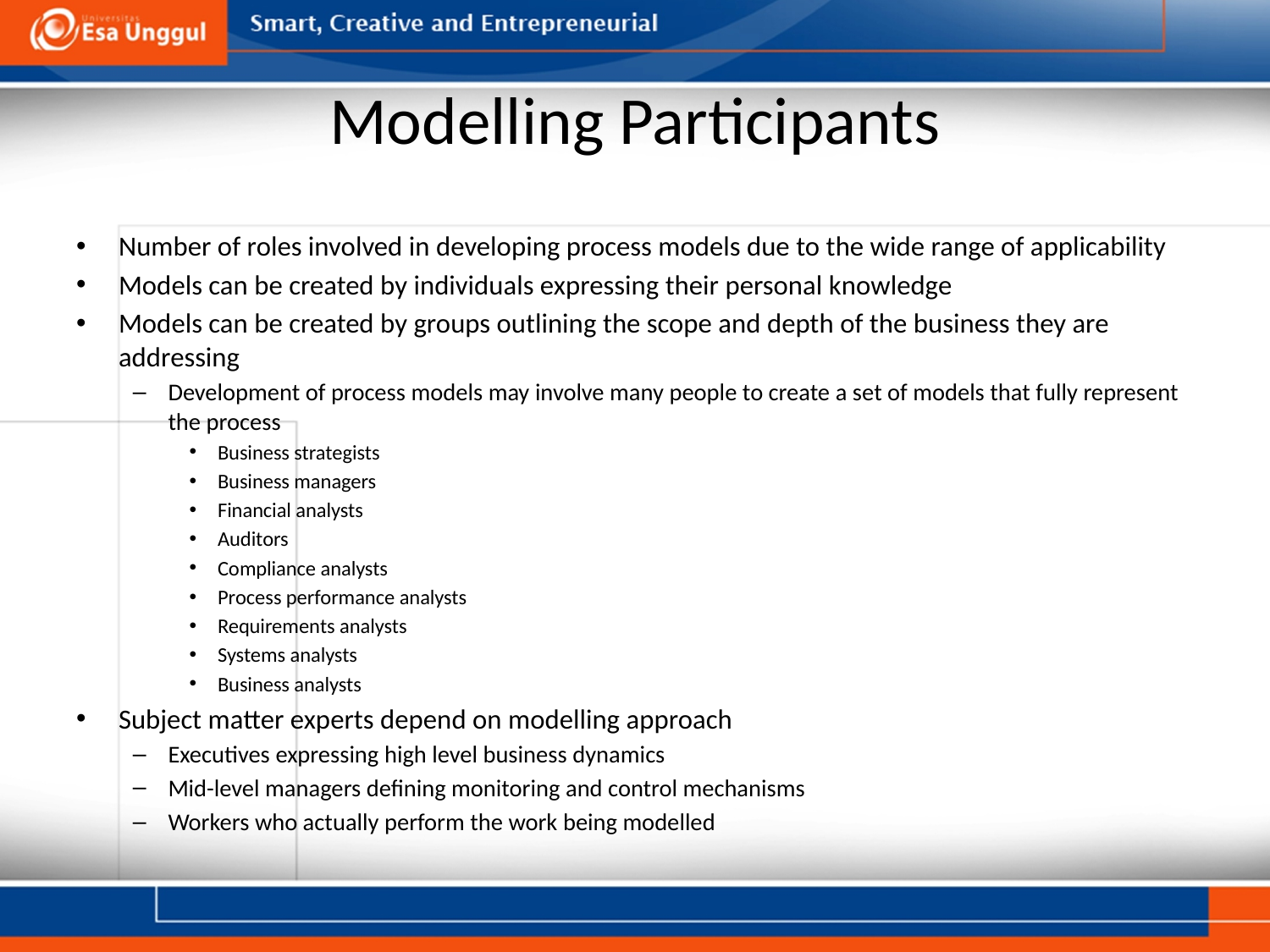

# Modelling Participants
Number of roles involved in developing process models due to the wide range of applicability
Models can be created by individuals expressing their personal knowledge
Models can be created by groups outlining the scope and depth of the business they are addressing
Development of process models may involve many people to create a set of models that fully represent the process
Business strategists
Business managers
Financial analysts
Auditors
Compliance analysts
Process performance analysts
Requirements analysts
Systems analysts
Business analysts
Subject matter experts depend on modelling approach
Executives expressing high level business dynamics
Mid-level managers defining monitoring and control mechanisms
Workers who actually perform the work being modelled